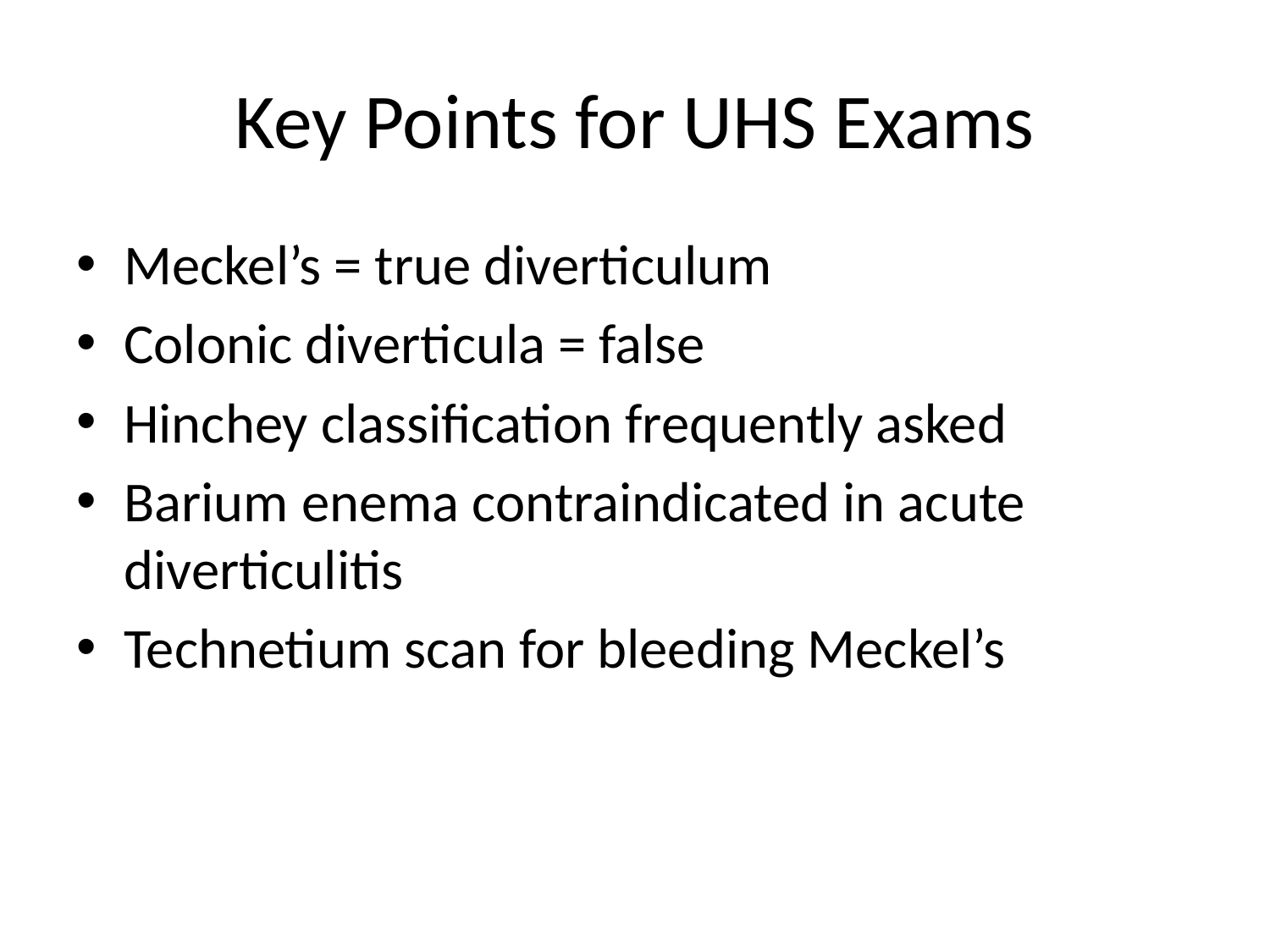

# Key Points for UHS Exams
Meckel’s = true diverticulum
Colonic diverticula = false
Hinchey classification frequently asked
Barium enema contraindicated in acute diverticulitis
Technetium scan for bleeding Meckel’s